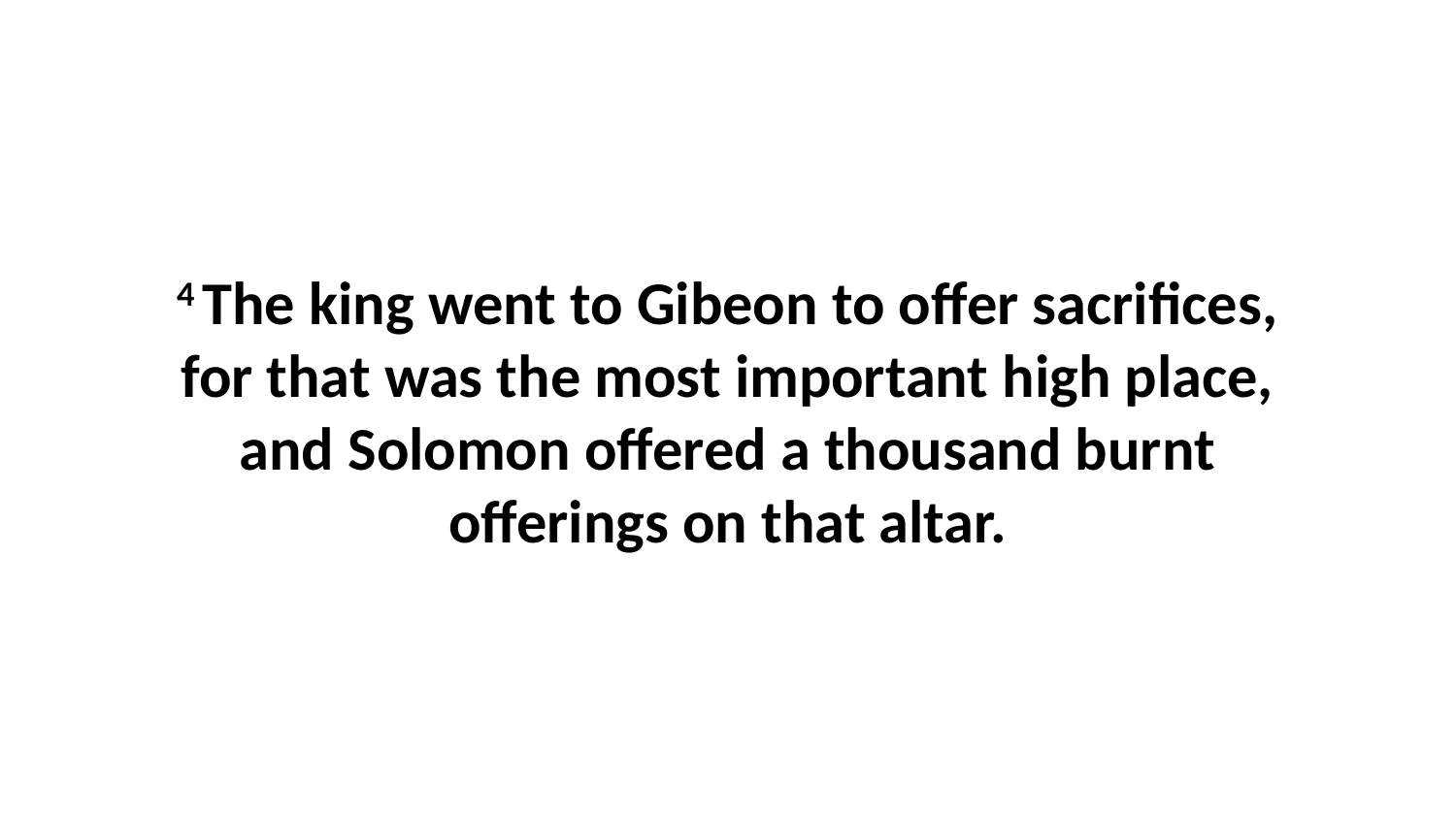

4 The king went to Gibeon to offer sacrifices, for that was the most important high place, and Solomon offered a thousand burnt offerings on that altar.